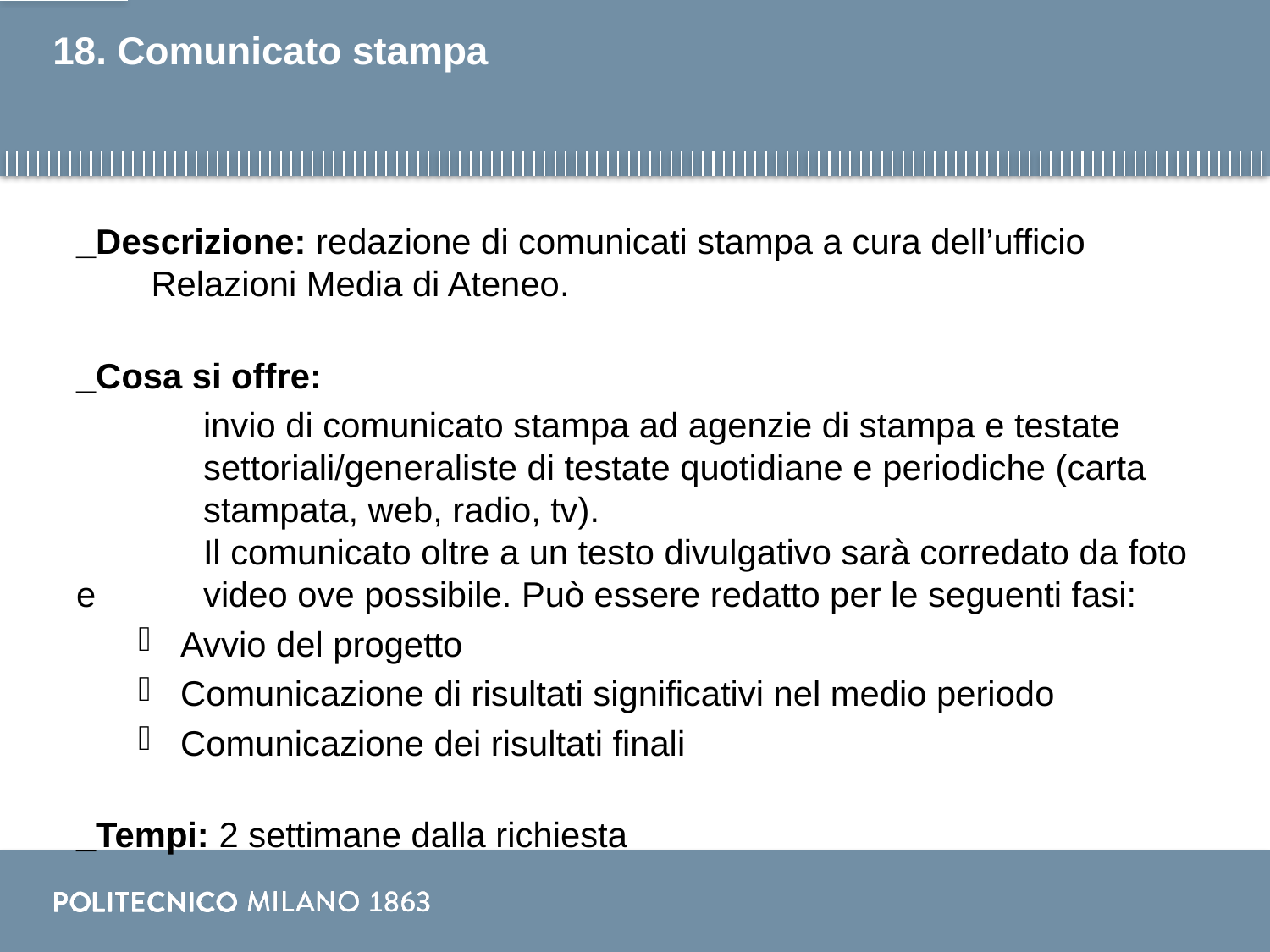

# 18. Comunicato stampa
_Descrizione: redazione di comunicati stampa a cura dell’ufficio Relazioni Media di Ateneo.
_Cosa si offre:
	invio di comunicato stampa ad agenzie di stampa e testate 	settoriali/generaliste di testate quotidiane e periodiche (carta 	stampata, web, radio, tv).
	Il comunicato oltre a un testo divulgativo sarà corredato da foto e 	video ove possibile. Può essere redatto per le seguenti fasi:
   Avvio del progetto
   Comunicazione di risultati significativi nel medio periodo
   Comunicazione dei risultati finali
_Tempi: 2 settimane dalla richiesta